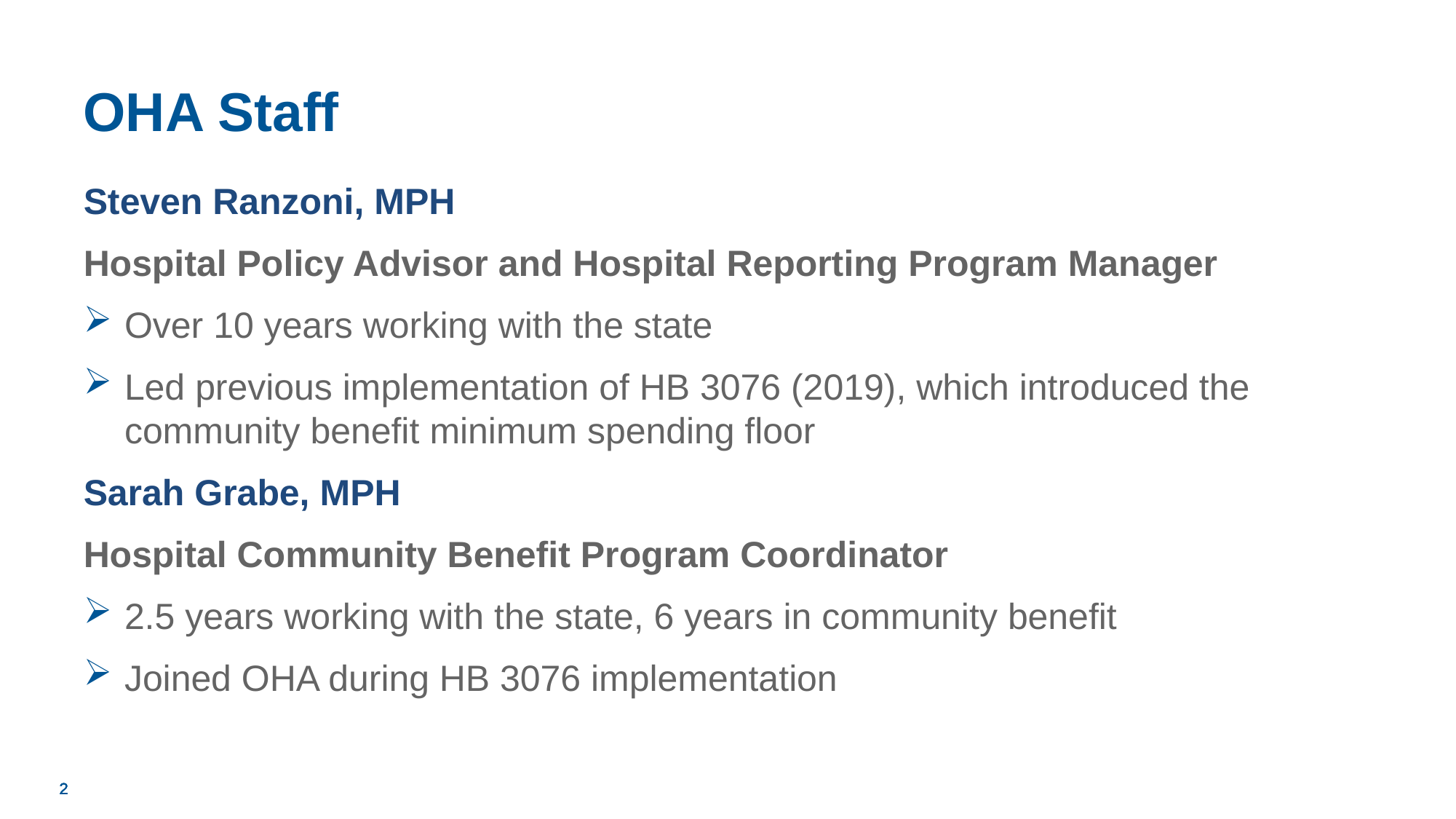

# OHA Staff
Steven Ranzoni, MPH
Hospital Policy Advisor and Hospital Reporting Program Manager
Over 10 years working with the state
Led previous implementation of HB 3076 (2019), which introduced the community benefit minimum spending floor
Sarah Grabe, MPH
Hospital Community Benefit Program Coordinator
2.5 years working with the state, 6 years in community benefit
Joined OHA during HB 3076 implementation